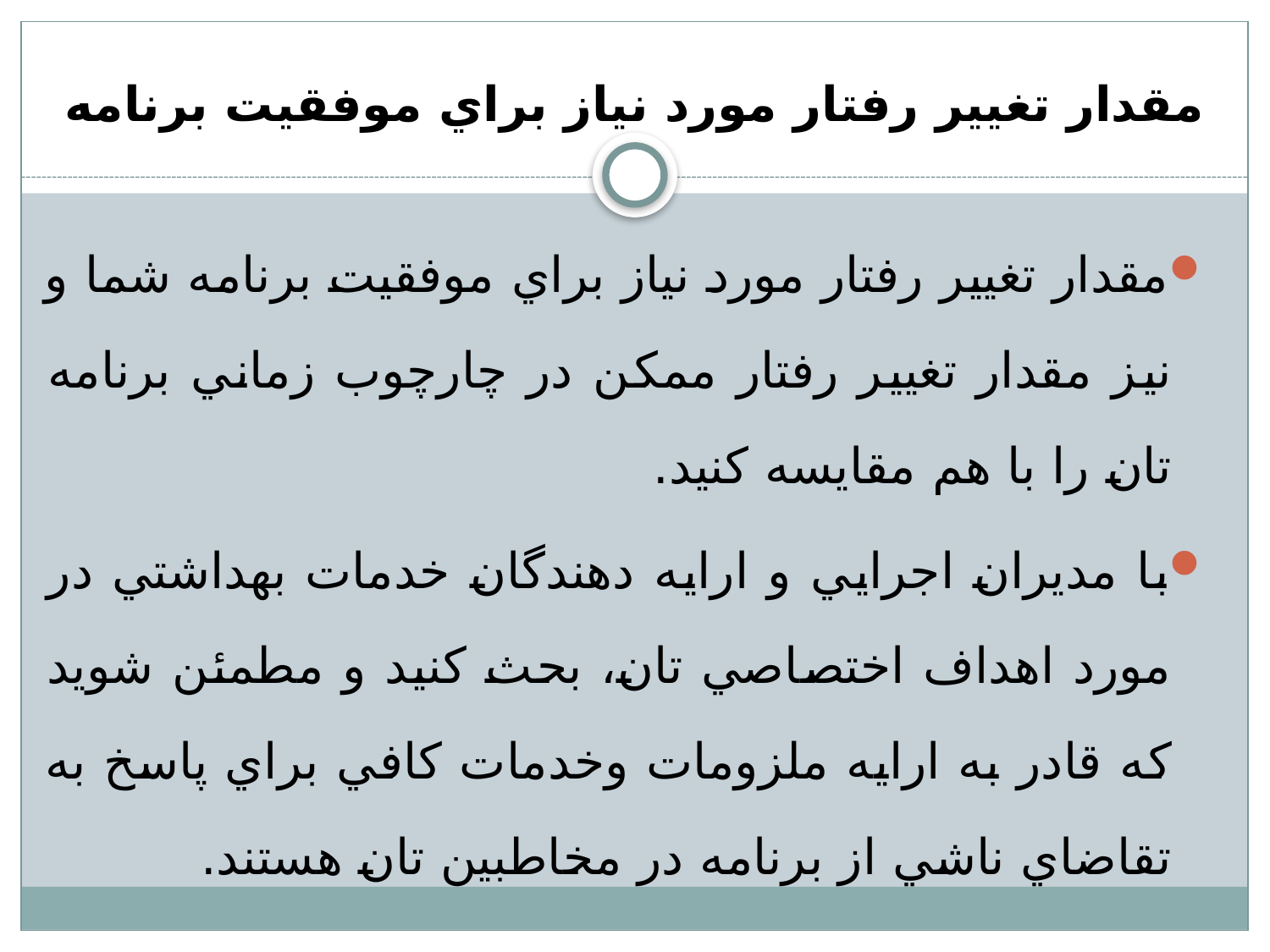

# مقدار تغيير رفتار مورد نياز براي موفقيت برنامه
مقدار تغيير رفتار مورد نياز براي موفقيت برنامه شما و نيز مقدار تغيير رفتار ممكن در چارچوب زماني برنامه تان را با هم مقايسه كنيد.
با مديران اجرايي و ارايه دهندگان خدمات بهداشتي در مورد اهداف اختصاصي تان، بحث كنيد و مطمئن شويد كه قادر به ارايه ملزومات وخدمات كافي براي پاسخ به تقاضاي ناشي از برنامه در مخاطبين تان هستند.